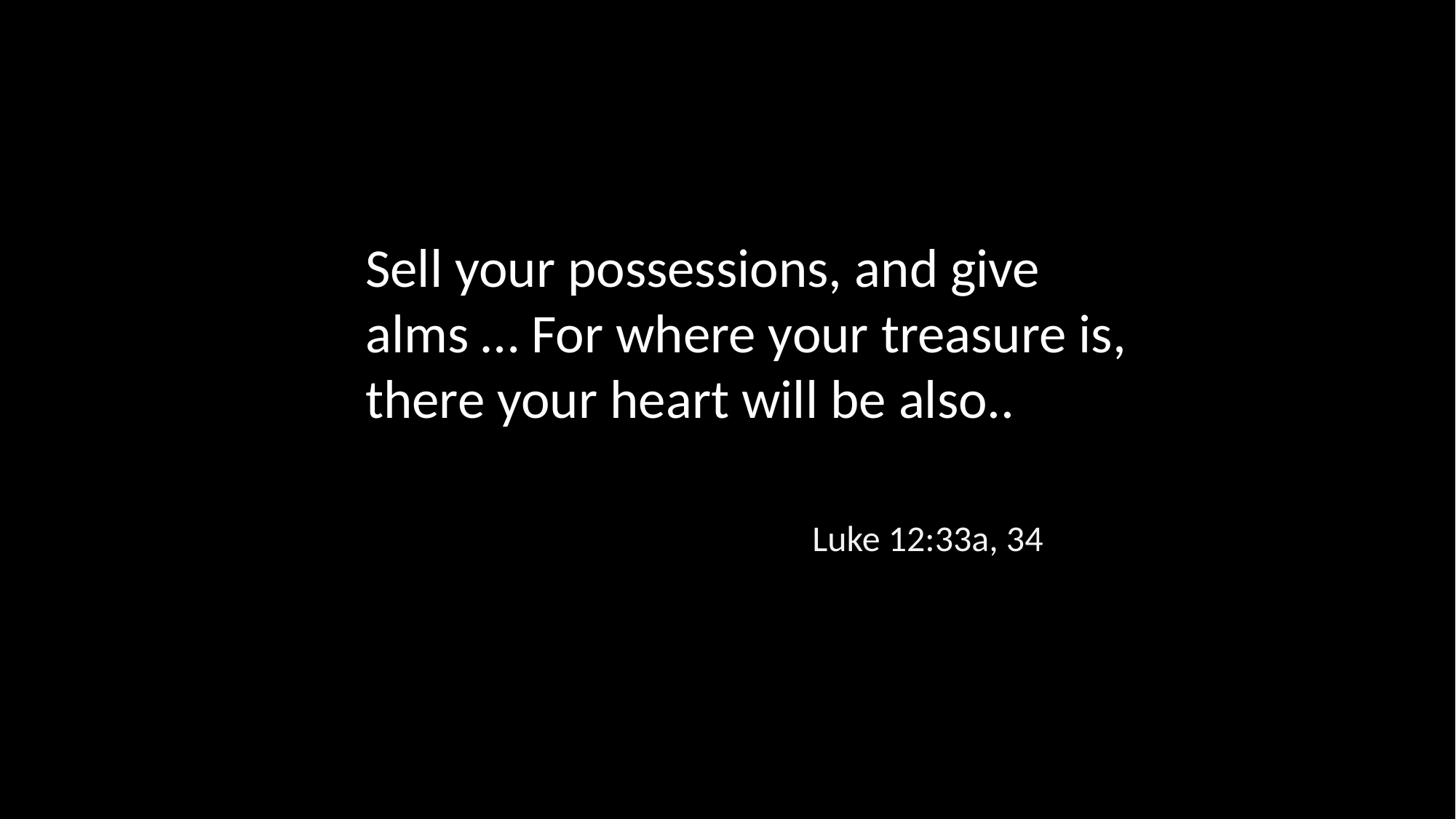

Sell your possessions, and give alms … For where your treasure is, there your heart will be also..
Luke 12:33a, 34